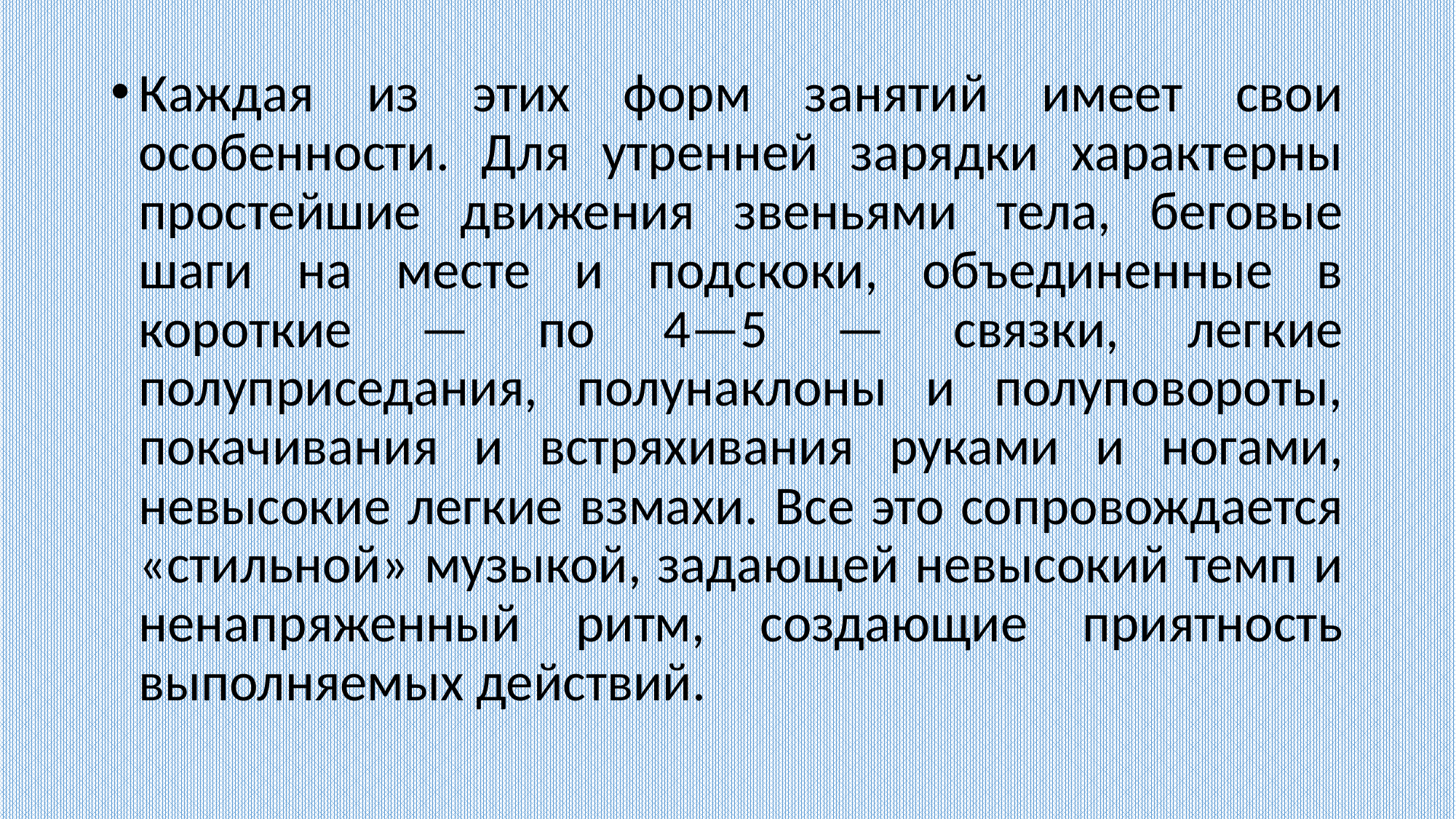

Каждая из этих форм занятий имеет свои особенности. Для утренней зарядки характерны простейшие движения звеньями тела, беговые шаги на месте и подскоки, объединенные в короткие — по 4—5 — связки, легкие полуприседания, полунаклоны и полуповороты, покачивания и встряхивания руками и ногами, невысокие легкие взмахи. Все это сопровождается «стильной» музыкой, задающей невысокий темп и ненапряженный ритм, создающие приятность выполняемых действий.